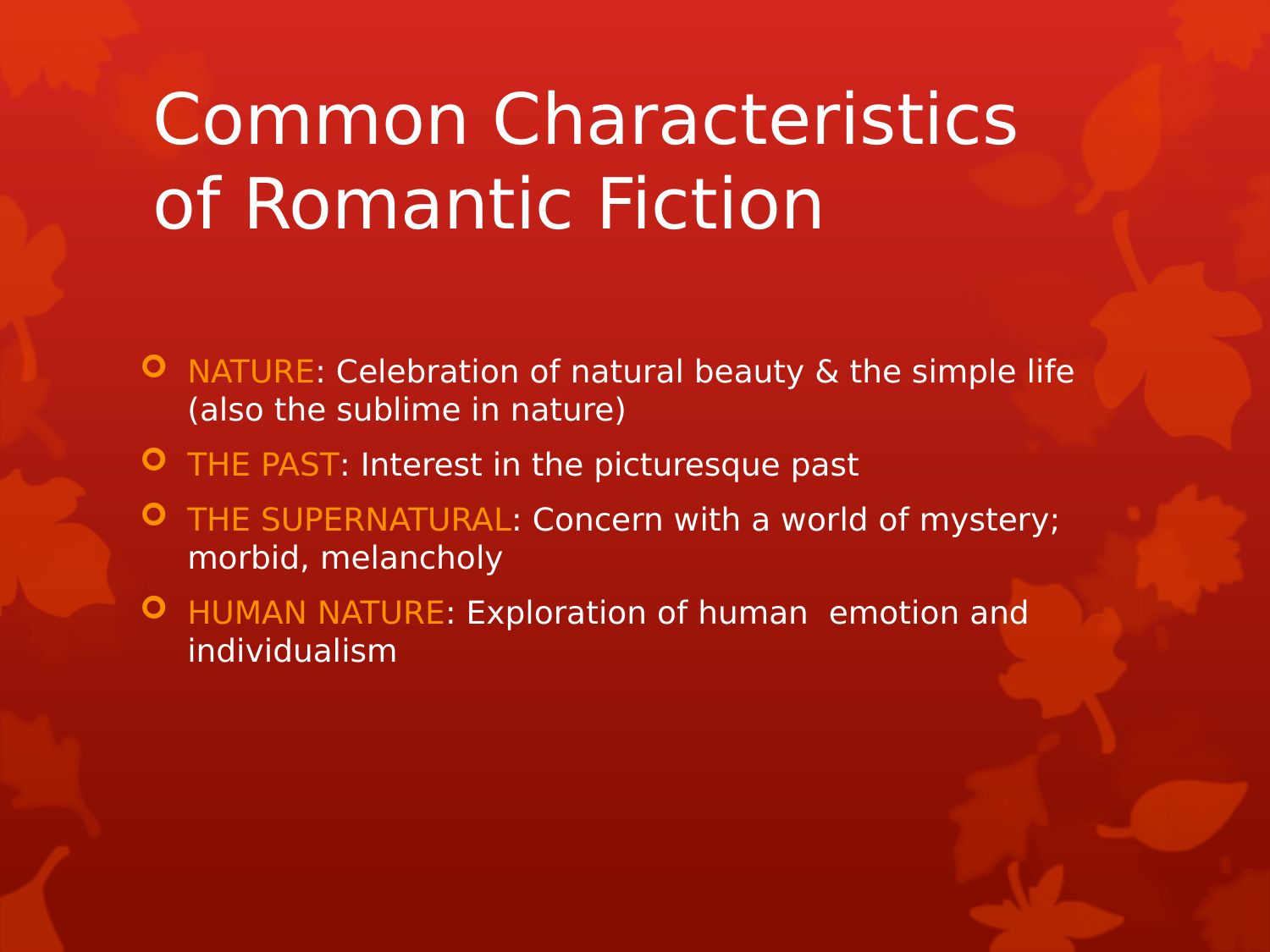

# Common Characteristics of Romantic Fiction
NATURE: Celebration of natural beauty & the simple life (also the sublime in nature)
THE PAST: Interest in the picturesque past
THE SUPERNATURAL: Concern with a world of mystery; morbid, melancholy
HUMAN NATURE: Exploration of human  emotion and individualism